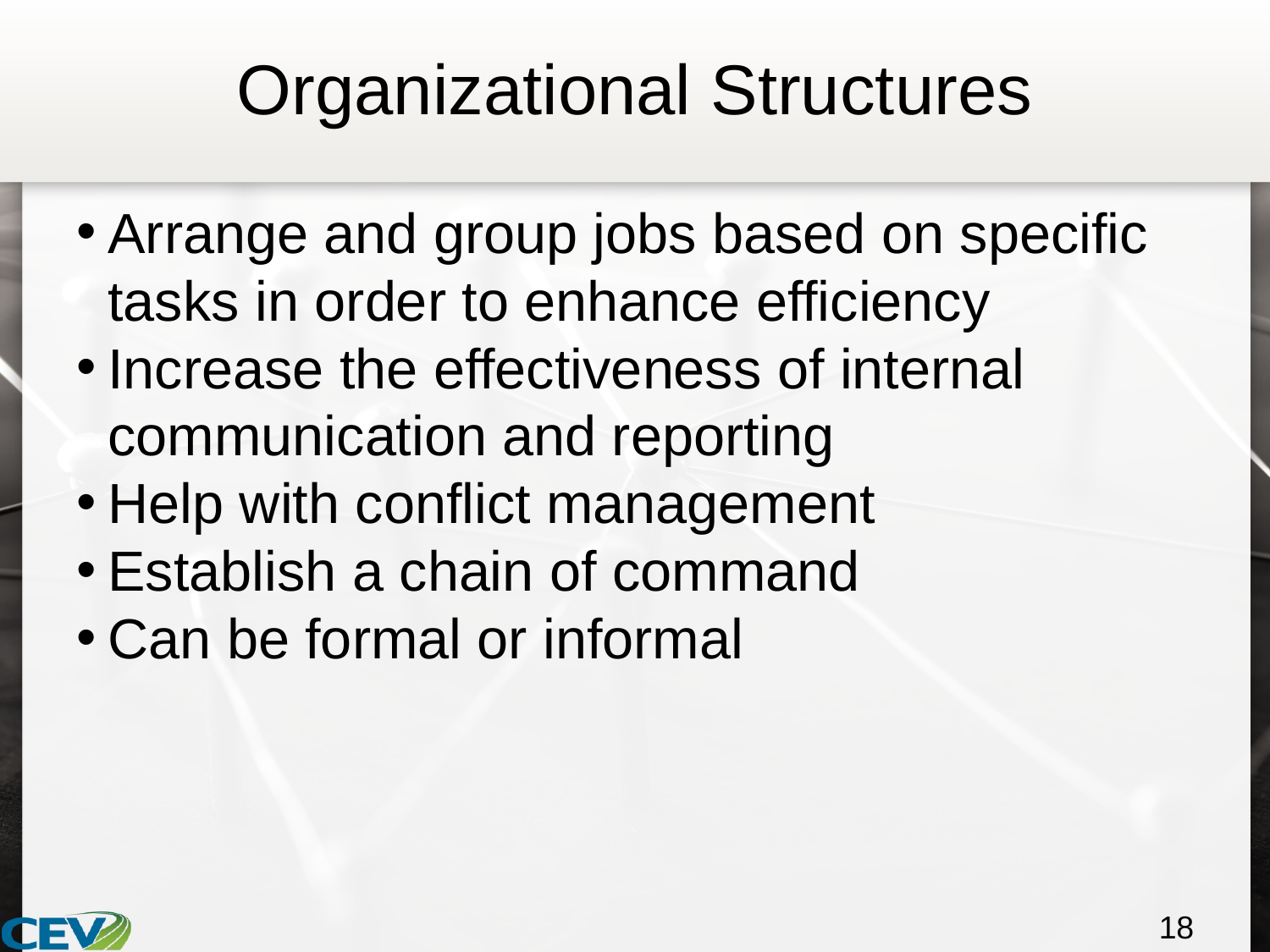

# Organizational Structures
Arrange and group jobs based on specific tasks in order to enhance efficiency
Increase the effectiveness of internal communication and reporting
Help with conflict management
Establish a chain of command
Can be formal or informal